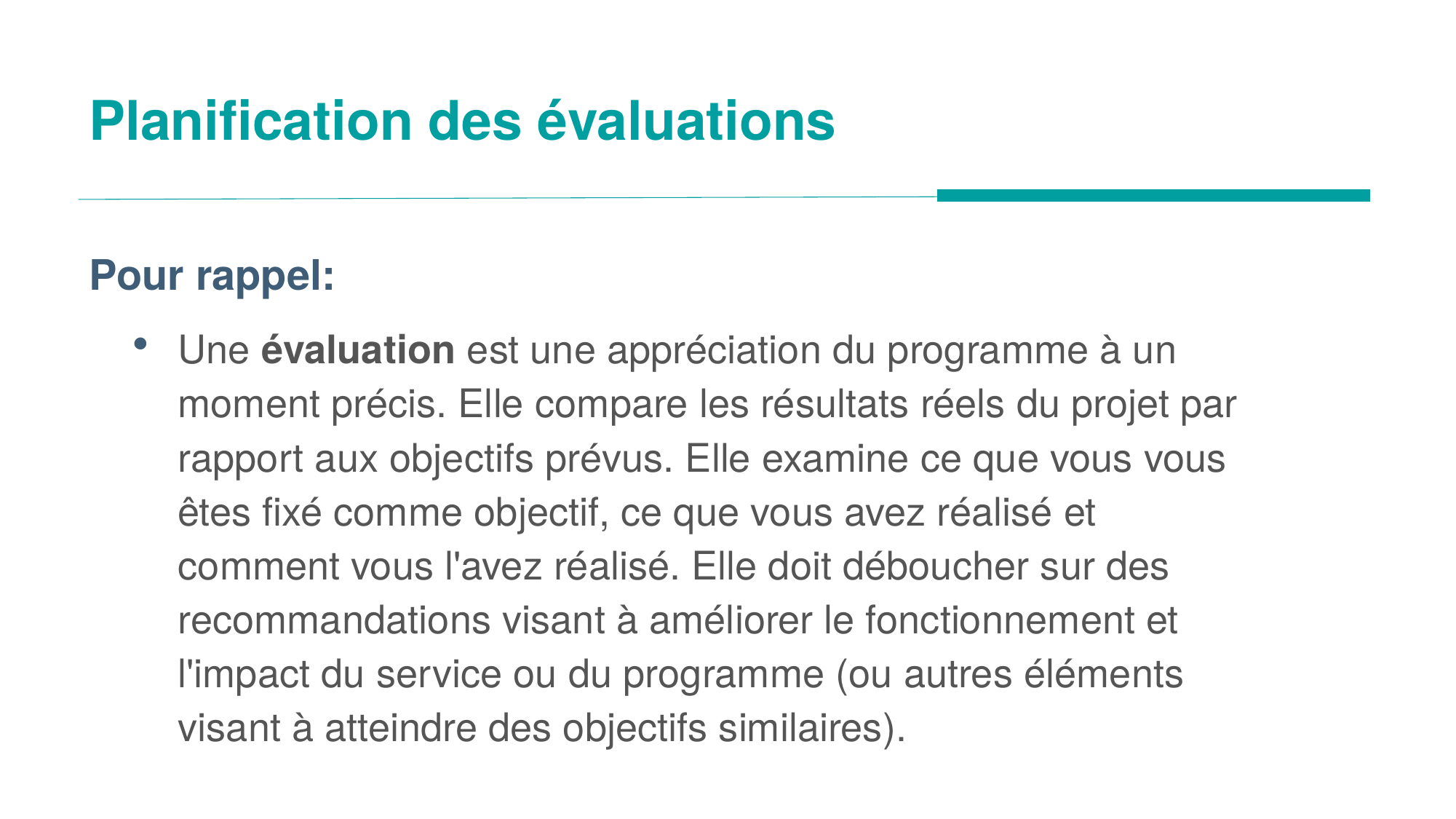

# Planification des évaluations
Pour rappel:
Une évaluation est une appréciation du programme à un moment précis. Elle compare les résultats réels du projet par rapport aux objectifs prévus. Elle examine ce que vous vous êtes fixé comme objectif, ce que vous avez réalisé et comment vous l'avez réalisé. Elle doit déboucher sur des recommandations visant à améliorer le fonctionnement et l'impact du service ou du programme (ou autres éléments  visant à atteindre des objectifs similaires).